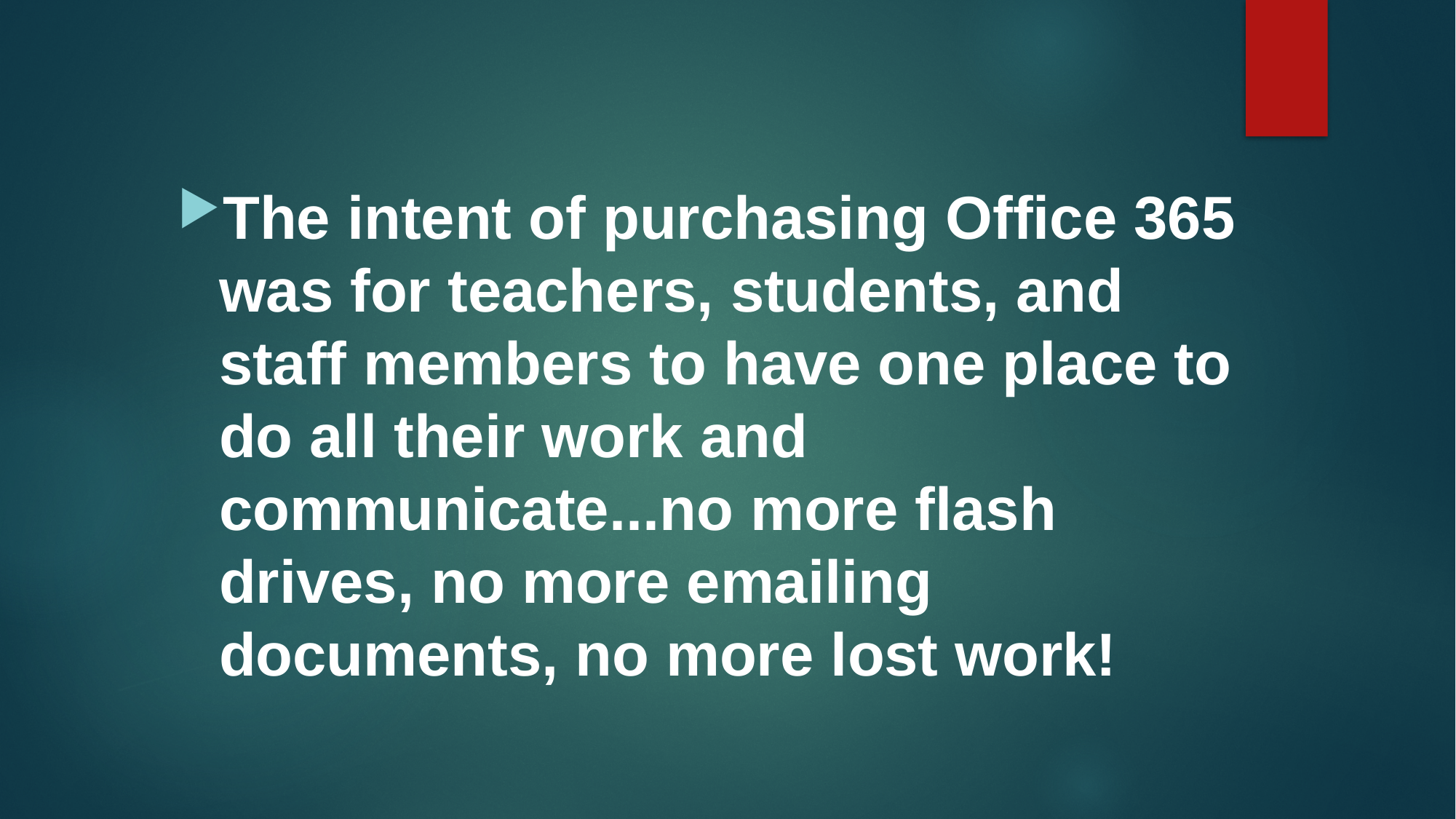

The intent of purchasing Office 365 was for teachers, students, and staff members to have one place to do all their work and communicate...no more flash drives, no more emailing documents, no more lost work!